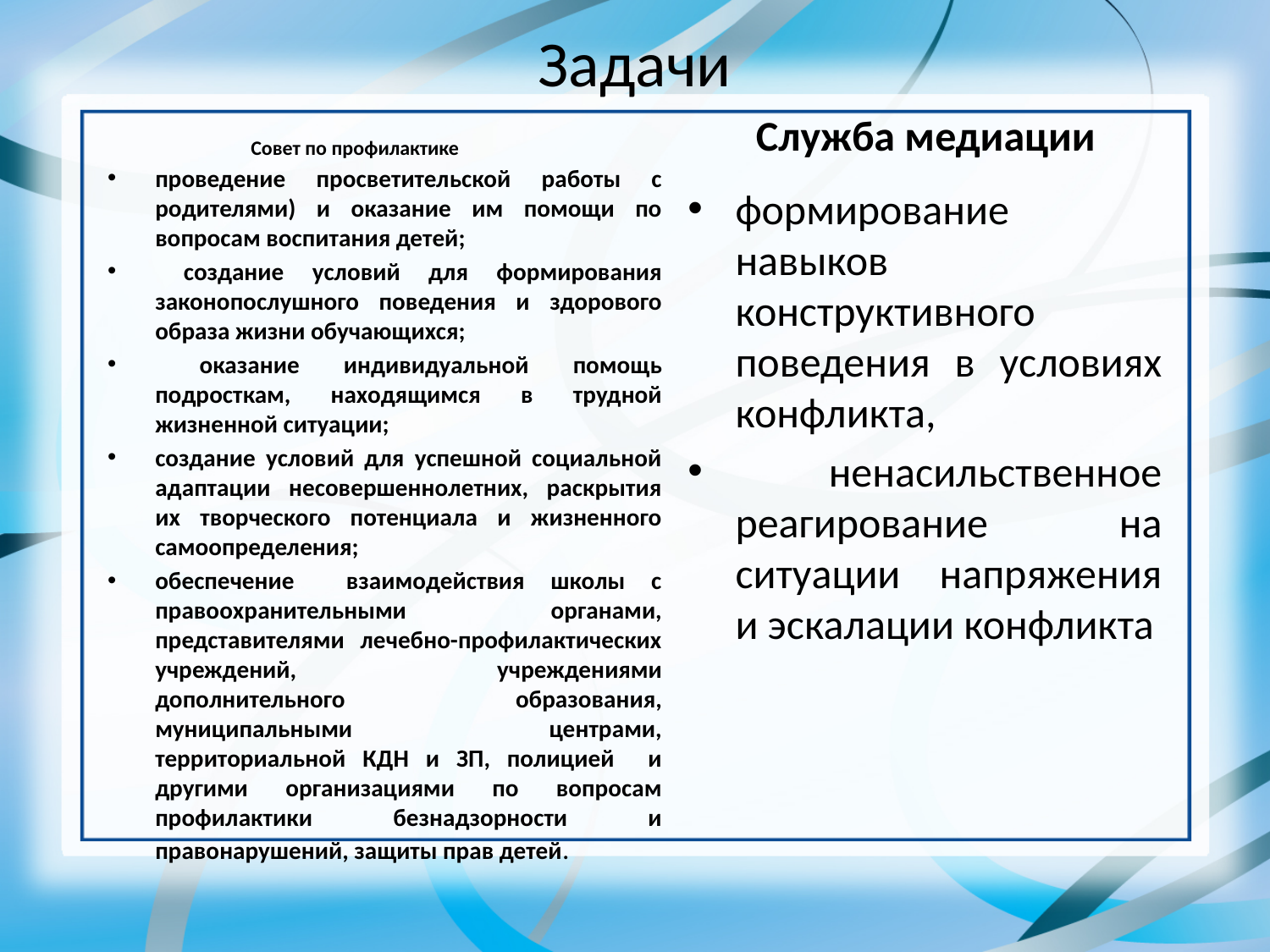

# Задачи

Совет по профилактике
Служба медиации
проведение просветительской работы с родителями) и оказание им помощи по вопросам воспитания детей;
 создание условий для формирования законопослушного поведения и здорового образа жизни обучающихся;
 оказание индивидуальной помощь подросткам, находящимся в трудной жизненной ситуации;
создание условий для успешной социальной адаптации несовершеннолетних, раскрытия их творческого потенциала и жизненного самоопределения;
обеспечение  взаимодействия школы с правоохранительными органами, представителями лечебно-профилактических учреждений, учреждениями дополнительного образования, муниципальными центрами, территориальной КДН и ЗП, полицией  и другими организациями по вопросам профилактики безнадзорности и правонарушений, защиты прав детей.
формирование  навыков конструктивного поведения в условиях конфликта,
 ненасильственное реагирование на ситуации напряжения и эскалации конфликта